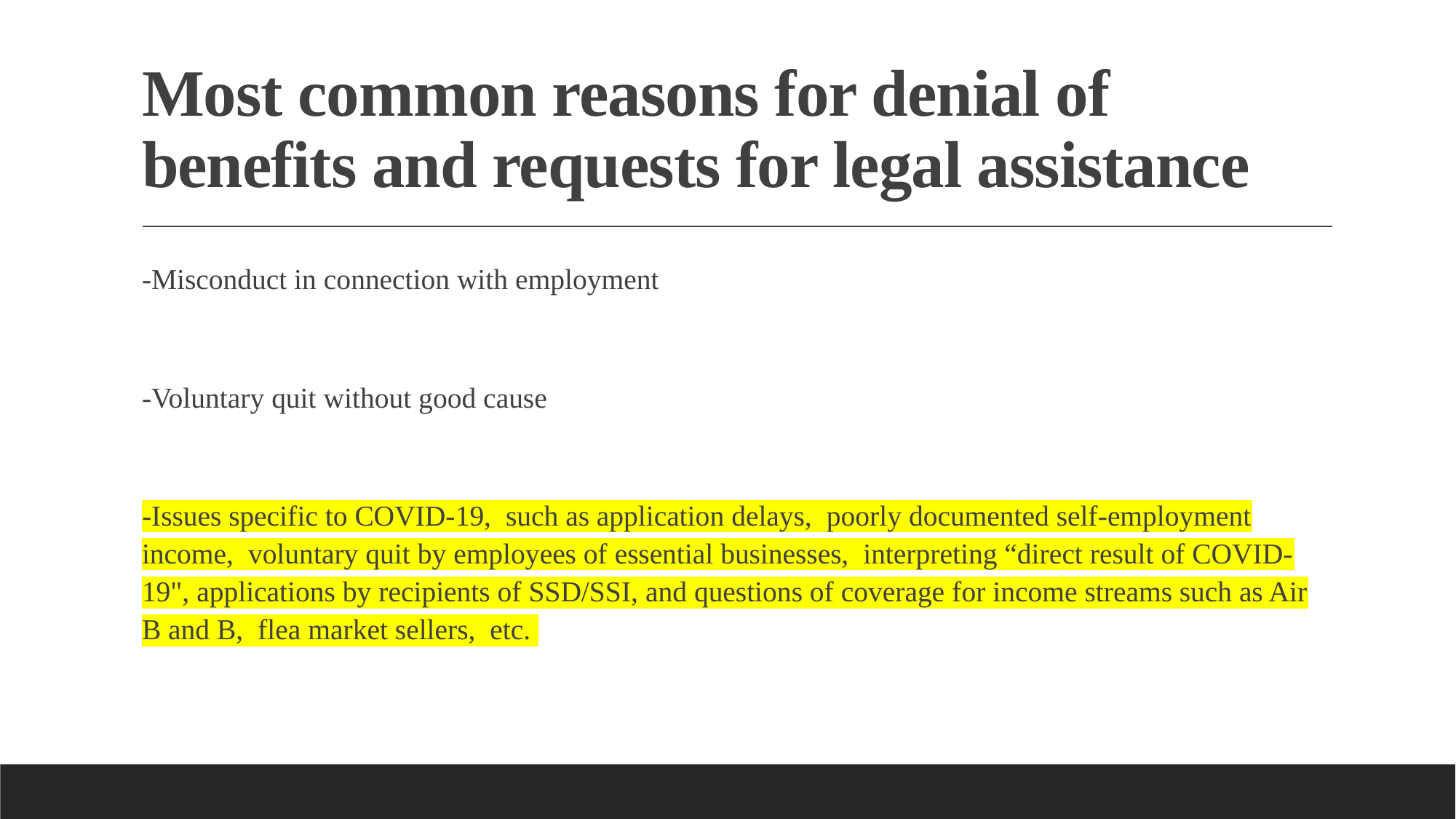

# Most common reasons for denial of benefits and requests for legal assistance
-Misconduct in connection with employment

-Voluntary quit without good cause

-Issues specific to COVID-19,  such as application delays,  poorly documented self-employment income,  voluntary quit by employees of essential businesses,  interpreting “direct result of COVID-19", applications by recipients of SSD/SSI, and questions of coverage for income streams such as Air B and B,  flea market sellers,  etc.